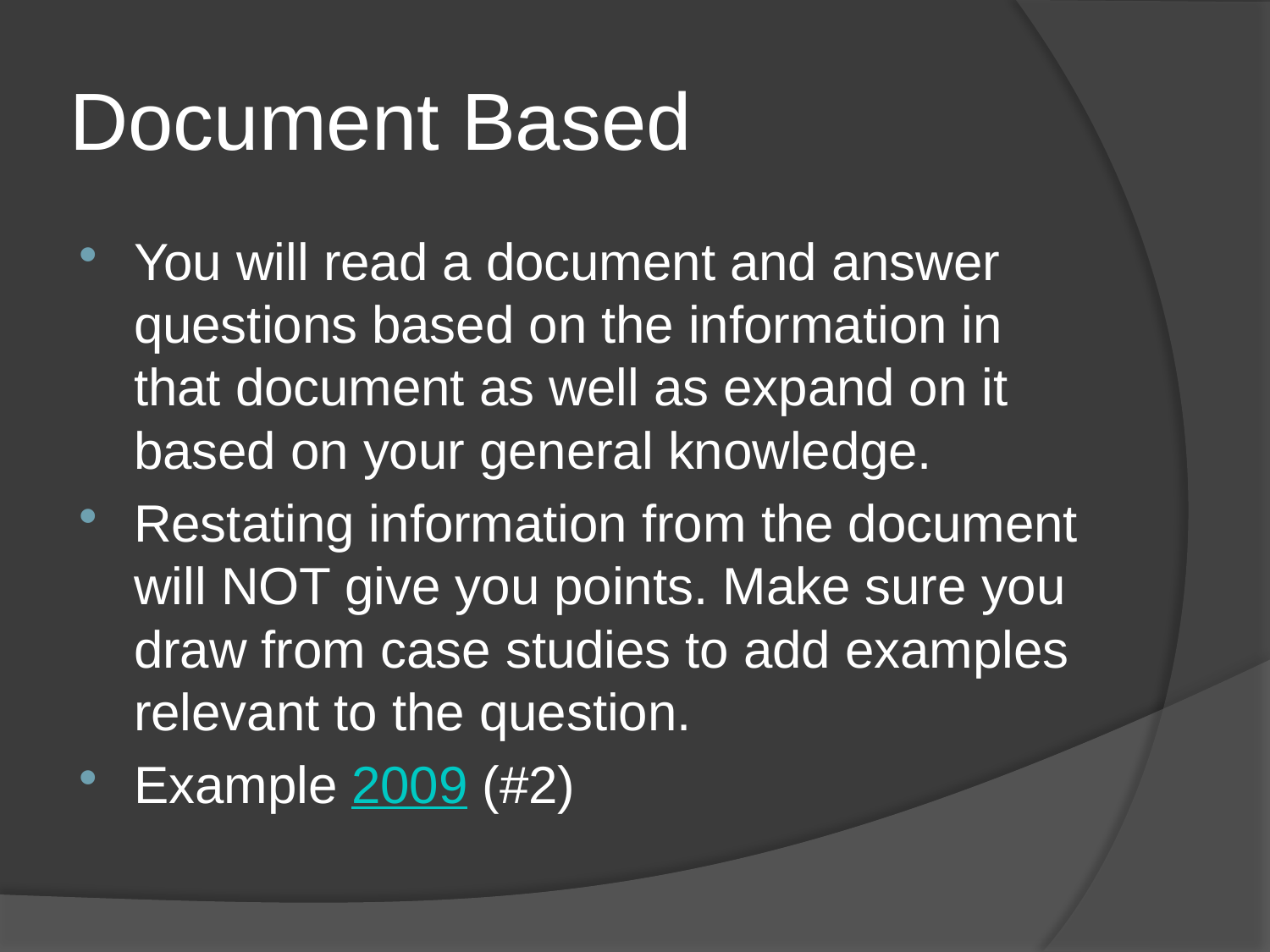

# Document Based
You will read a document and answer questions based on the information in that document as well as expand on it based on your general knowledge.
Restating information from the document will NOT give you points. Make sure you draw from case studies to add examples relevant to the question.
Example 2009 (#2)